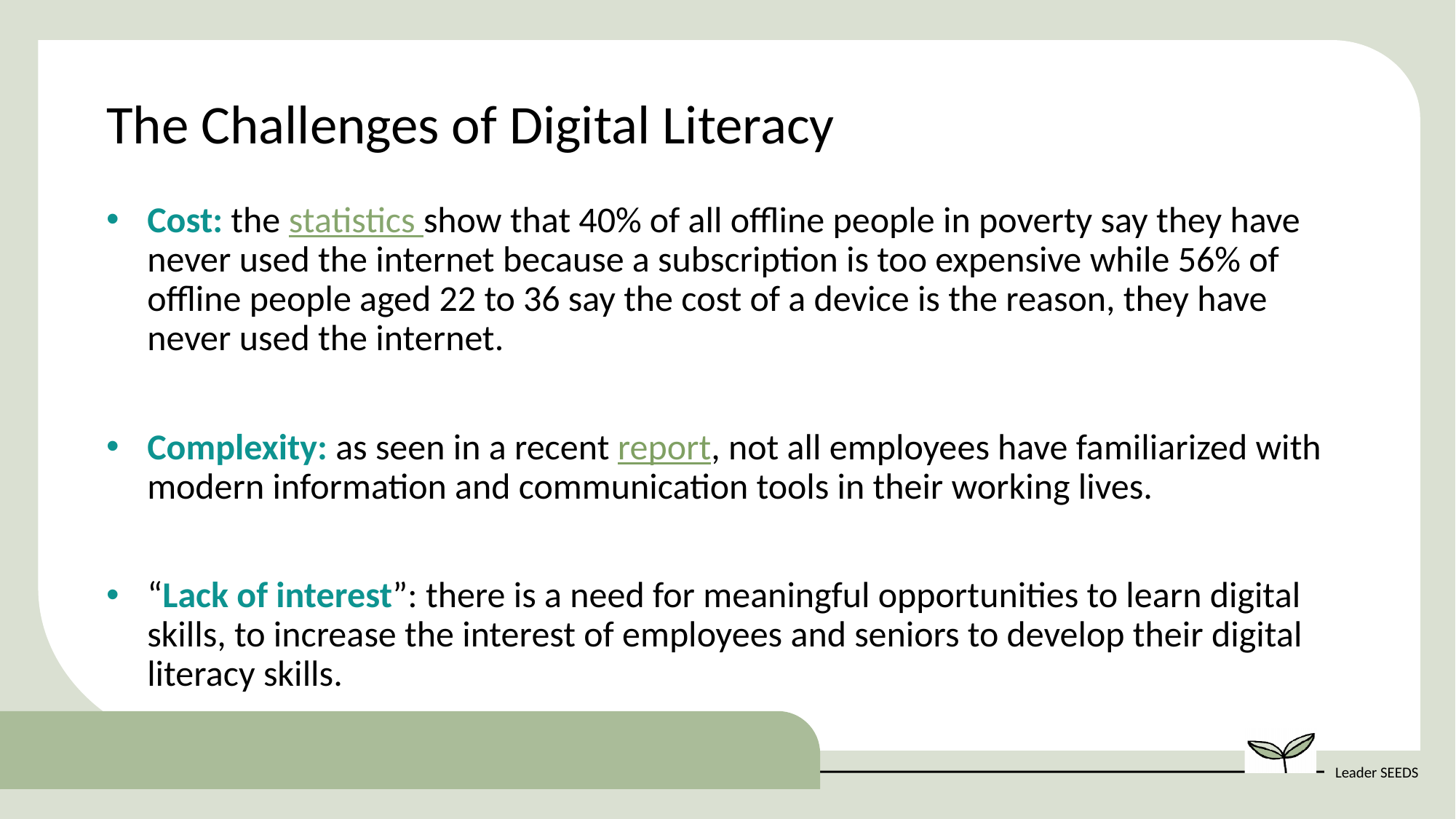

The Challenges of Digital Literacy
Cost: the statistics show that 40% of all offline people in poverty say they have never used the internet because a subscription is too expensive while 56% of offline people aged 22 to 36 say the cost of a device is the reason, they have never used the internet.

Complexity: as seen in a recent report, not all employees have familiarized with modern information and communication tools in their working lives.

“Lack of interest”: there is a need for meaningful opportunities to learn digital skills, to increase the interest of employees and seniors to develop their digital literacy skills.